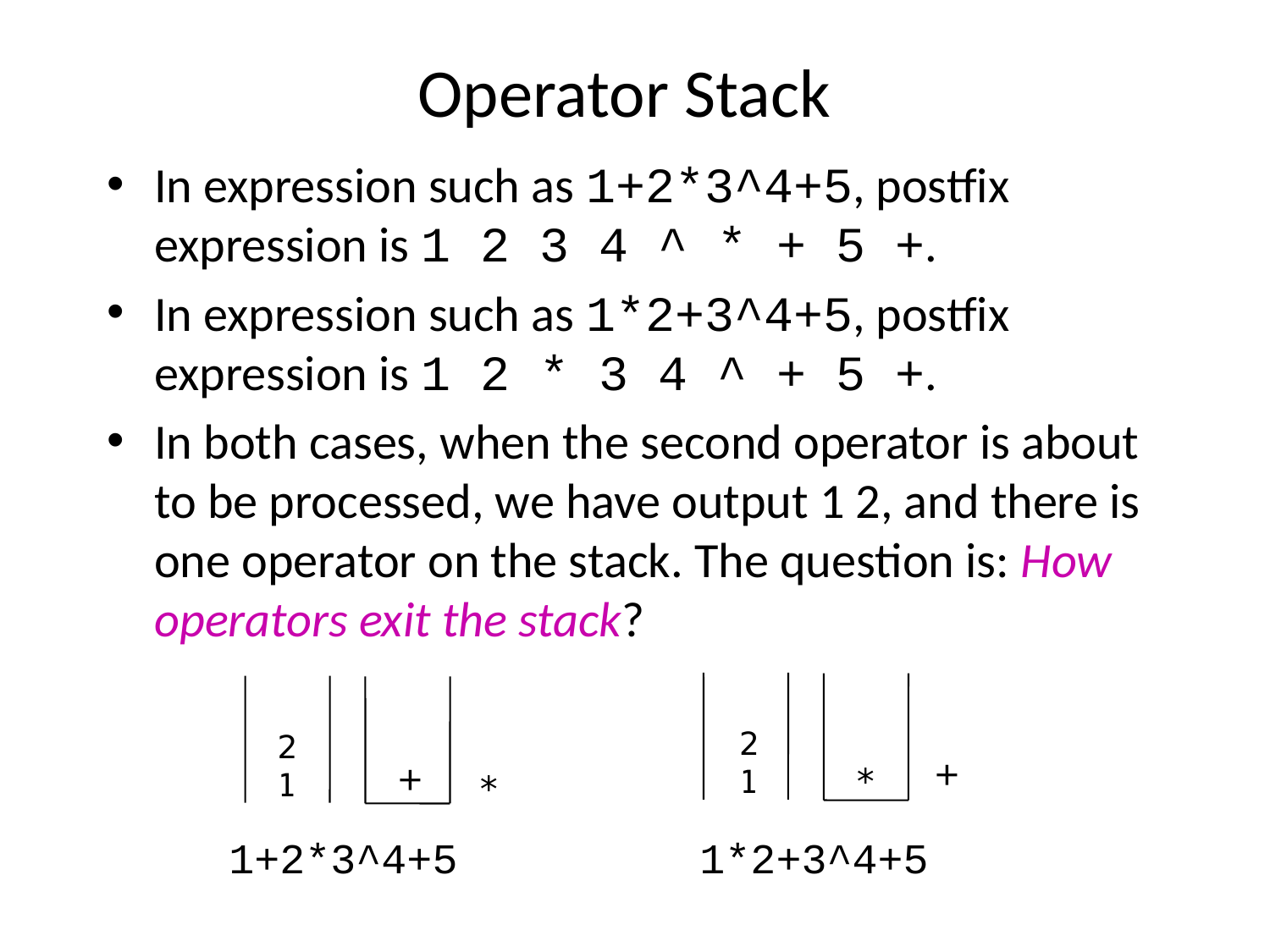

# Operator Stack
In expression such as 1+2*3^4+5, postfix expression is 1 2 3 4 ^ * + 5 +.
In expression such as 1*2+3^4+5, postfix expression is 1 2 * 3 4 ^ + 5 +.
In both cases, when the second operator is about to be processed, we have output 1 2, and there is one operator on the stack. The question is: How operators exit the stack?

2
1
2
1

+

+
*
*
1*2+3^4+5
1+2*3^4+5